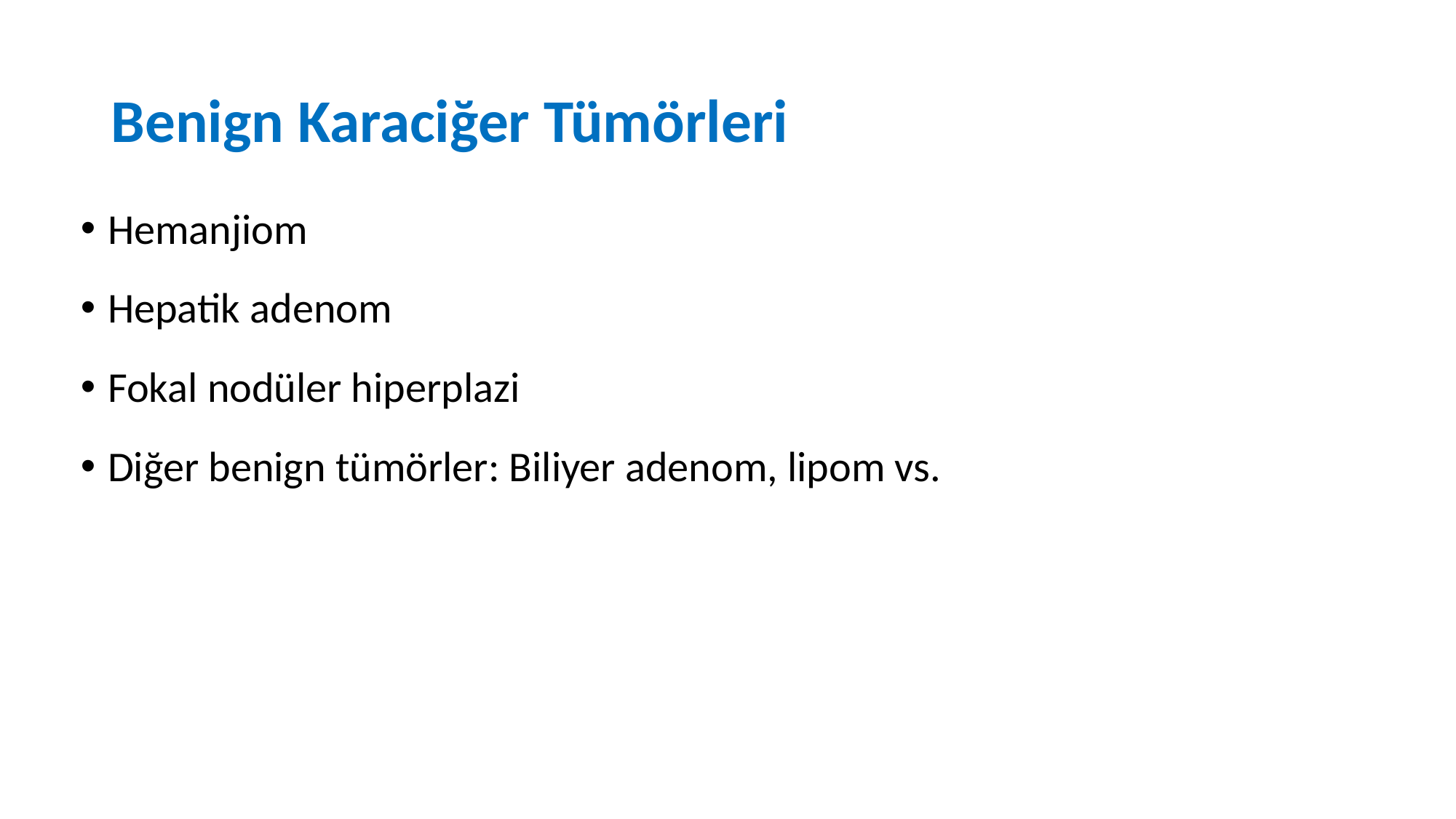

# Benign Karaciğer Tümörleri
Hemanjiom
Hepatik adenom
Fokal nodüler hiperplazi
Diğer benign tümörler: Biliyer adenom, lipom vs.